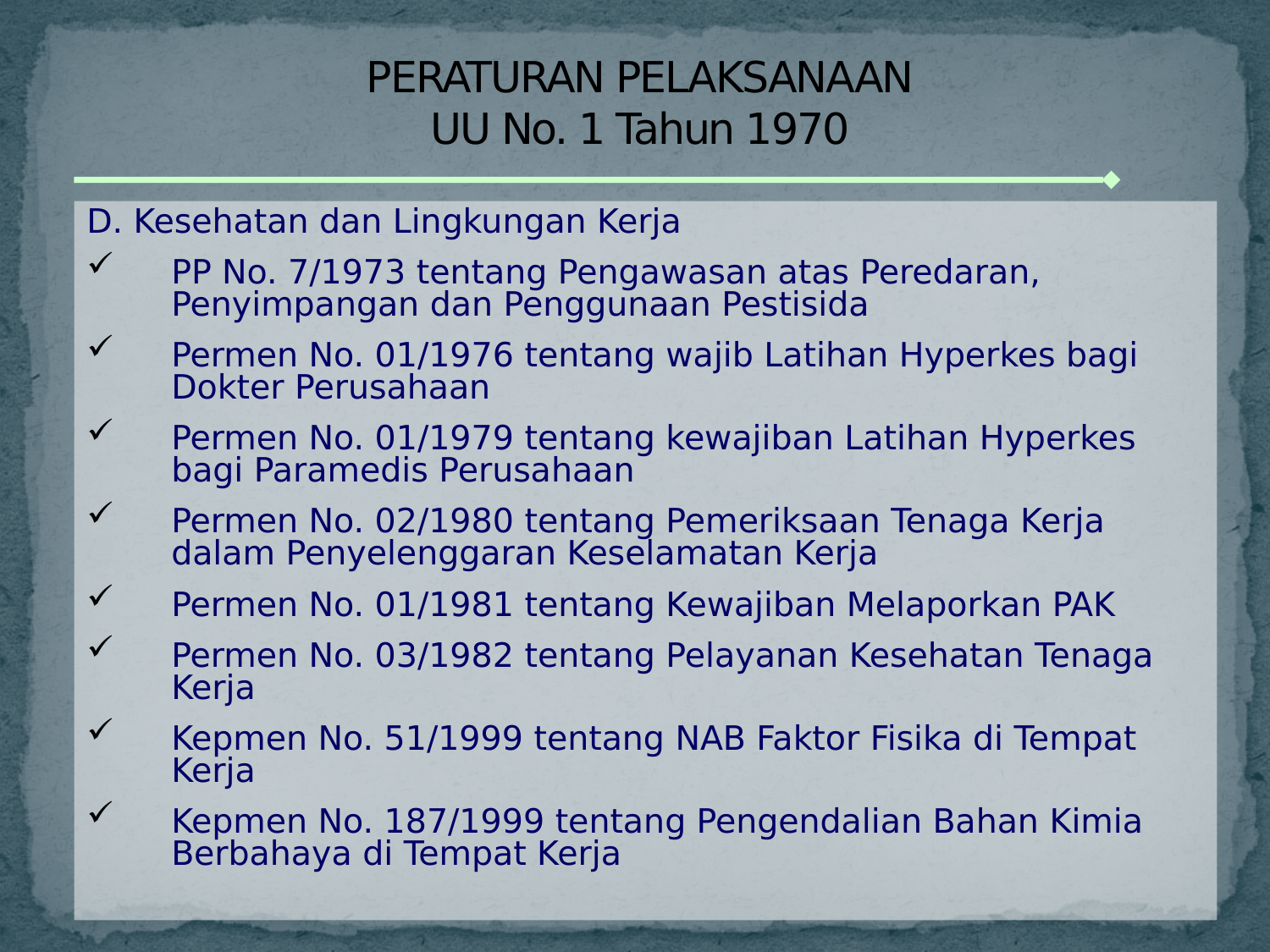

# PERATURAN PELAKSANAAN UU No. 1 Tahun 1970

D. Kesehatan dan Lingkungan Kerja
PP No. 7/1973 tentang Pengawasan atas Peredaran, Penyimpangan dan Penggunaan Pestisida
Permen No. 01/1976 tentang wajib Latihan Hyperkes bagi Dokter Perusahaan
Permen No. 01/1979 tentang kewajiban Latihan Hyperkes bagi Paramedis Perusahaan
Permen No. 02/1980 tentang Pemeriksaan Tenaga Kerja dalam Penyelenggaran Keselamatan Kerja
Permen No. 01/1981 tentang Kewajiban Melaporkan PAK
Permen No. 03/1982 tentang Pelayanan Kesehatan Tenaga Kerja
Kepmen No. 51/1999 tentang NAB Faktor Fisika di Tempat Kerja
Kepmen No. 187/1999 tentang Pengendalian Bahan Kimia Berbahaya di Tempat Kerja